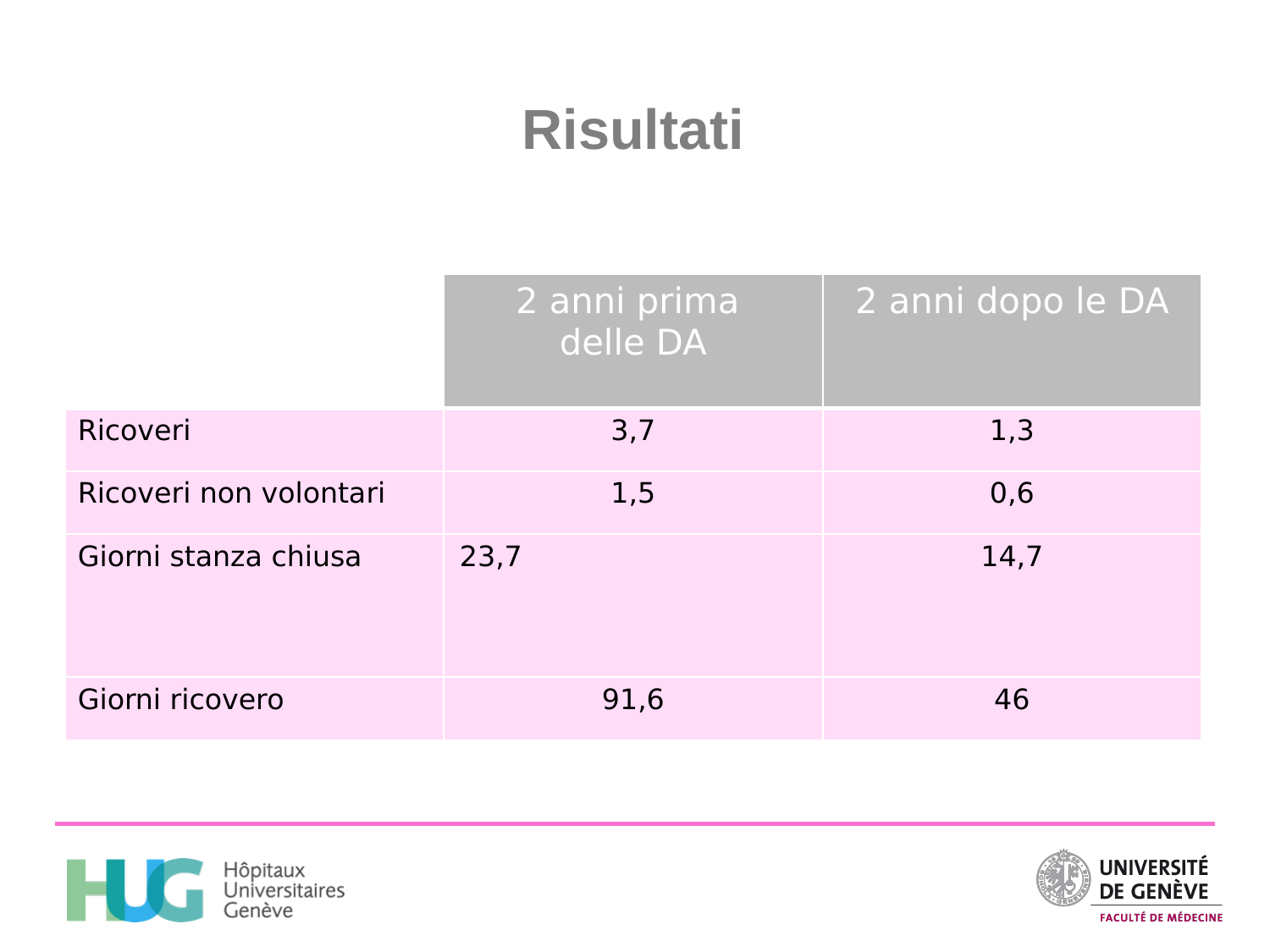

# Risultati

|  | 2 anni prima delle DA | 2 anni dopo le DA |
| --- | --- | --- |
| Ricoveri | 3,7 | 1,3 |
| Ricoveri non volontari | 1,5 | 0,6 |
| Giorni stanza chiusa | 23,7 | 14,7 |
| Giorni ricovero | 91,6 | 46 |